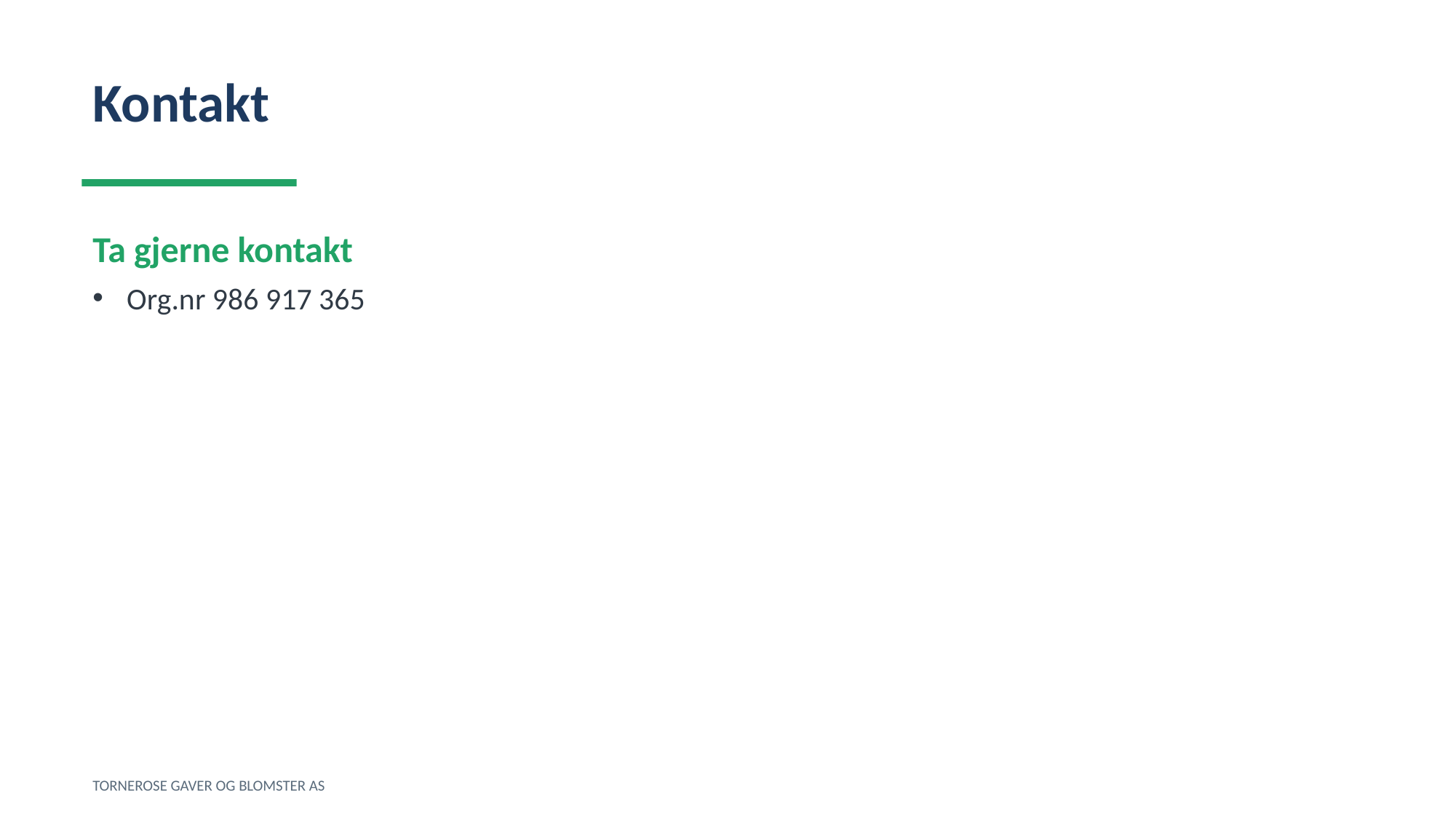

Kontakt

Ta gjerne kontakt
Org.nr 986 917 365
TORNEROSE GAVER OG BLOMSTER AS